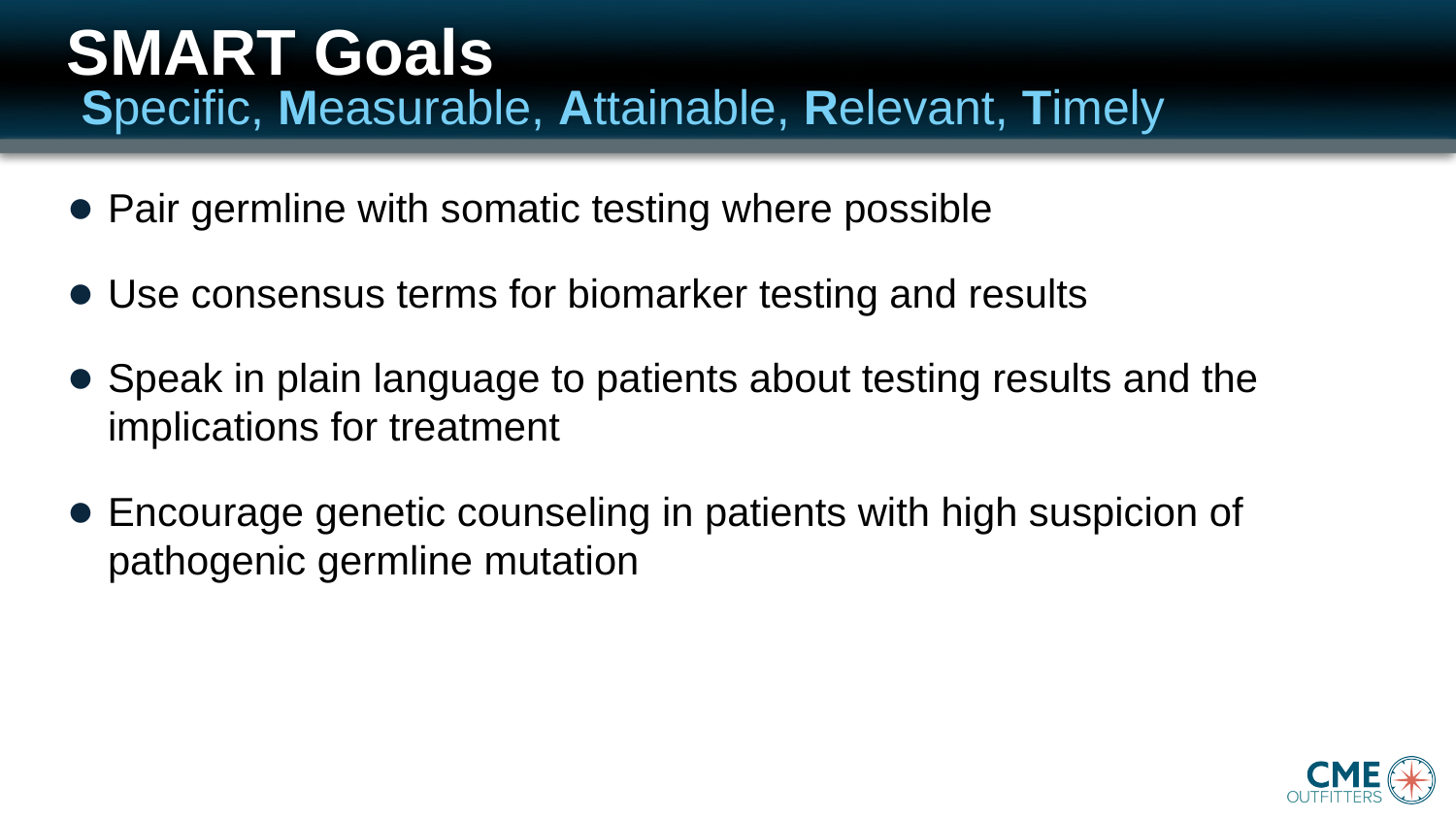

# SMART Goals
Specific, Measurable, Attainable, Relevant, Timely
Pair germline with somatic testing where possible
Use consensus terms for biomarker testing and results
Speak in plain language to patients about testing results and the implications for treatment
Encourage genetic counseling in patients with high suspicion of pathogenic germline mutation